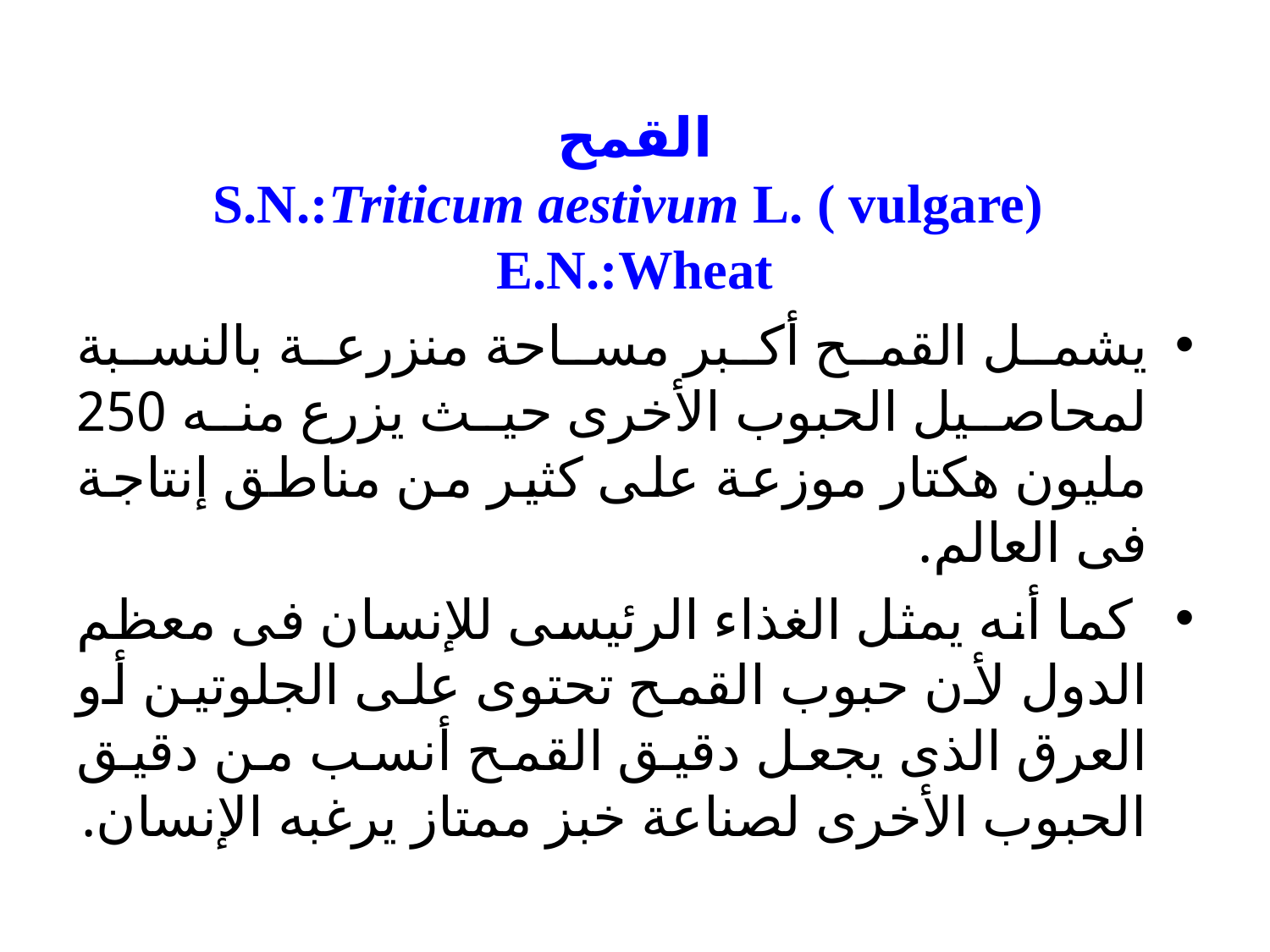

القمح
S.N.:Triticum aestivum L. ( vulgare)
E.N.:Wheat
يشمل القمح أكبر مساحة منزرعة بالنسبة لمحاصيل الحبوب الأخرى حيث يزرع منه 250 مليون هكتار موزعة على كثير من مناطق إنتاجة فى العالم.
 كما أنه يمثل الغذاء الرئيسى للإنسان فى معظم الدول لأن حبوب القمح تحتوى على الجلوتين أو العرق الذى يجعل دقيق القمح أنسب من دقيق الحبوب الأخرى لصناعة خبز ممتاز يرغبه الإنسان.